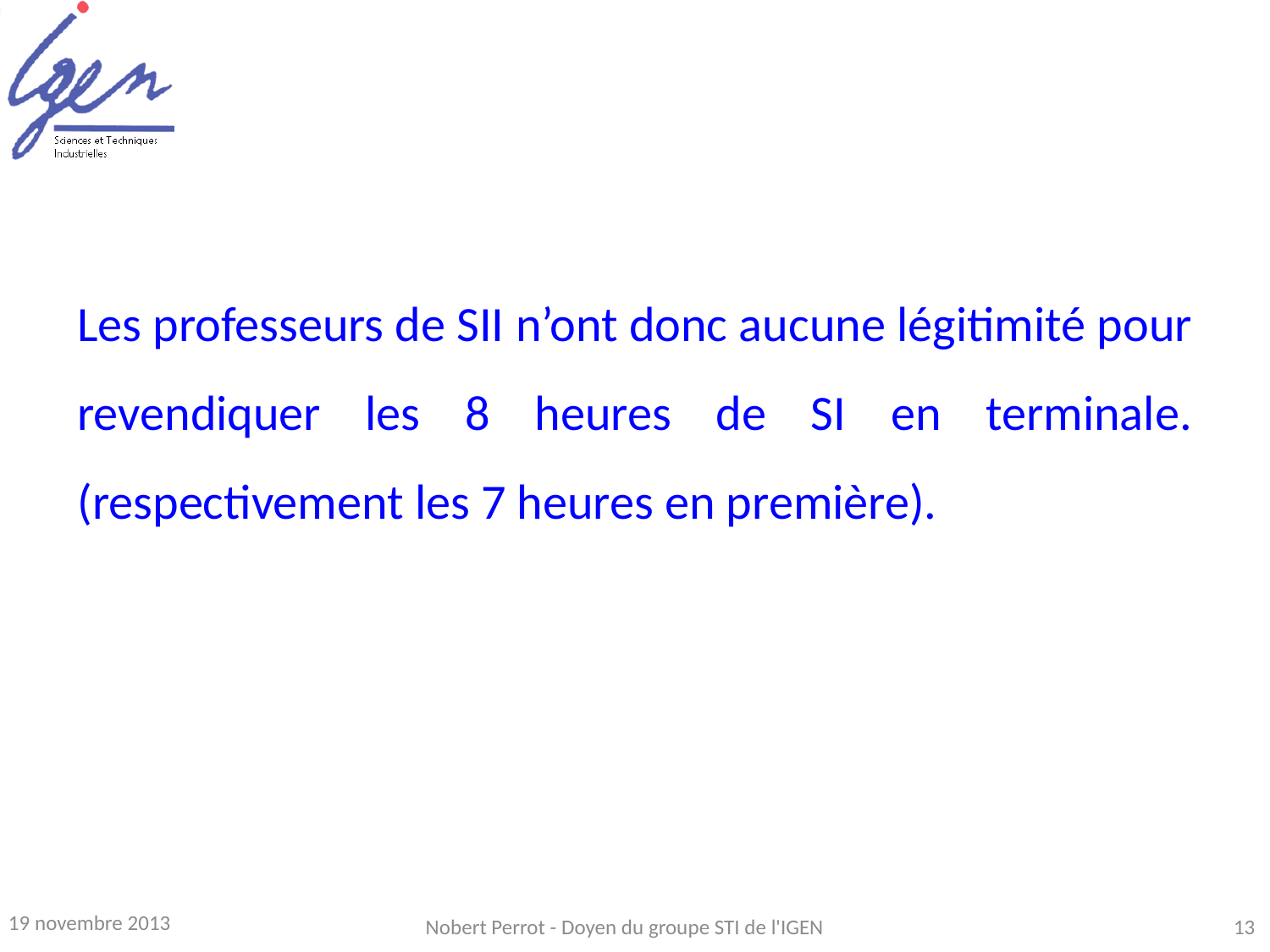

Les professeurs de SII n’ont donc aucune légitimité pour revendiquer les 8 heures de SI en terminale. (respectivement les 7 heures en première).

19 novembre 2013
Nobert Perrot - Doyen du groupe STI de l'IGEN
13